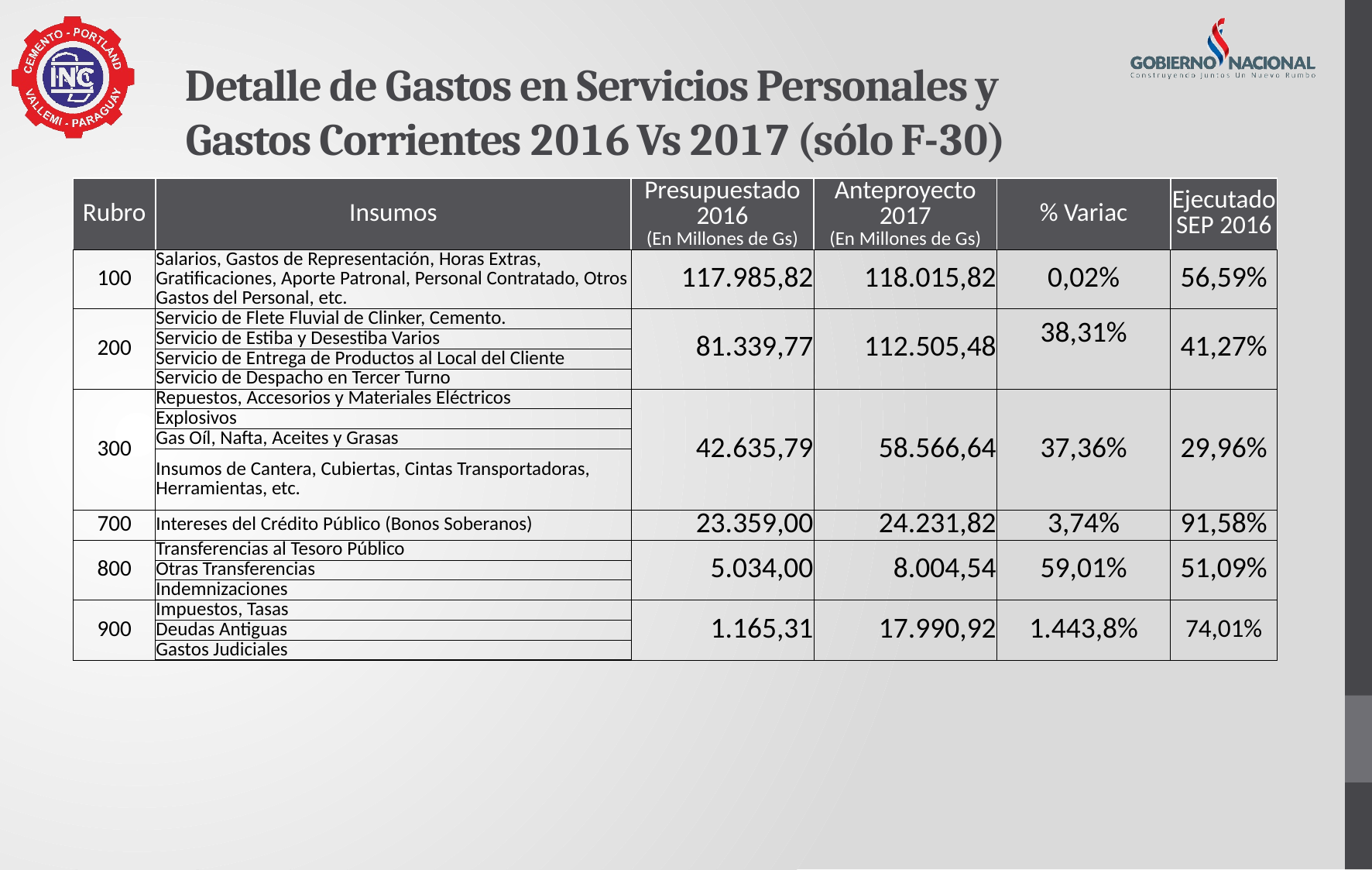

Detalle de Gastos en Servicios Personales y
Gastos Corrientes 2016 Vs 2017 (sólo F-30)
| Rubro | Insumos | Presupuestado 2016 (En Millones de Gs) | Anteproyecto 2017 (En Millones de Gs) | % Variac | Ejecutado SEP 2016 |
| --- | --- | --- | --- | --- | --- |
| 100 | Salarios, Gastos de Representación, Horas Extras, Gratificaciones, Aporte Patronal, Personal Contratado, Otros Gastos del Personal, etc. | 117.985,82 | 118.015,82 | 0,02% | 56,59% |
| 200 | Servicio de Flete Fluvial de Clinker, Cemento. | 81.339,77 | 112.505,48 | 38,31% | 41,27% |
|  | Servicio de Estiba y Desestiba Varios |  |  |  |  |
|  | Servicio de Entrega de Productos al Local del Cliente |  |  |  |  |
|  | Servicio de Despacho en Tercer Turno |  |  |  |  |
| 300 | Repuestos, Accesorios y Materiales Eléctricos | 42.635,79 | 58.566,64 | 37,36% | 29,96% |
|  | Explosivos |  |  |  |  |
|  | Gas Oíl, Nafta, Aceites y Grasas |  |  |  |  |
|  | Insumos de Cantera, Cubiertas, Cintas Transportadoras, Herramientas, etc. |  |  |  |  |
| 700 | Intereses del Crédito Público (Bonos Soberanos) | 23.359,00 | 24.231,82 | 3,74% | 91,58% |
| 800 | Transferencias al Tesoro Público | 5.034,00 | 8.004,54 | 59,01% | 51,09% |
|  | Otras Transferencias |  |  |  |  |
|  | Indemnizaciones |  |  |  |  |
| 900 | Impuestos, Tasas | 1.165,31 | 17.990,92 | 1.443,8% | 74,01% |
|  | Deudas Antiguas |  |  |  |  |
|  | Gastos Judiciales |  |  |  |  |